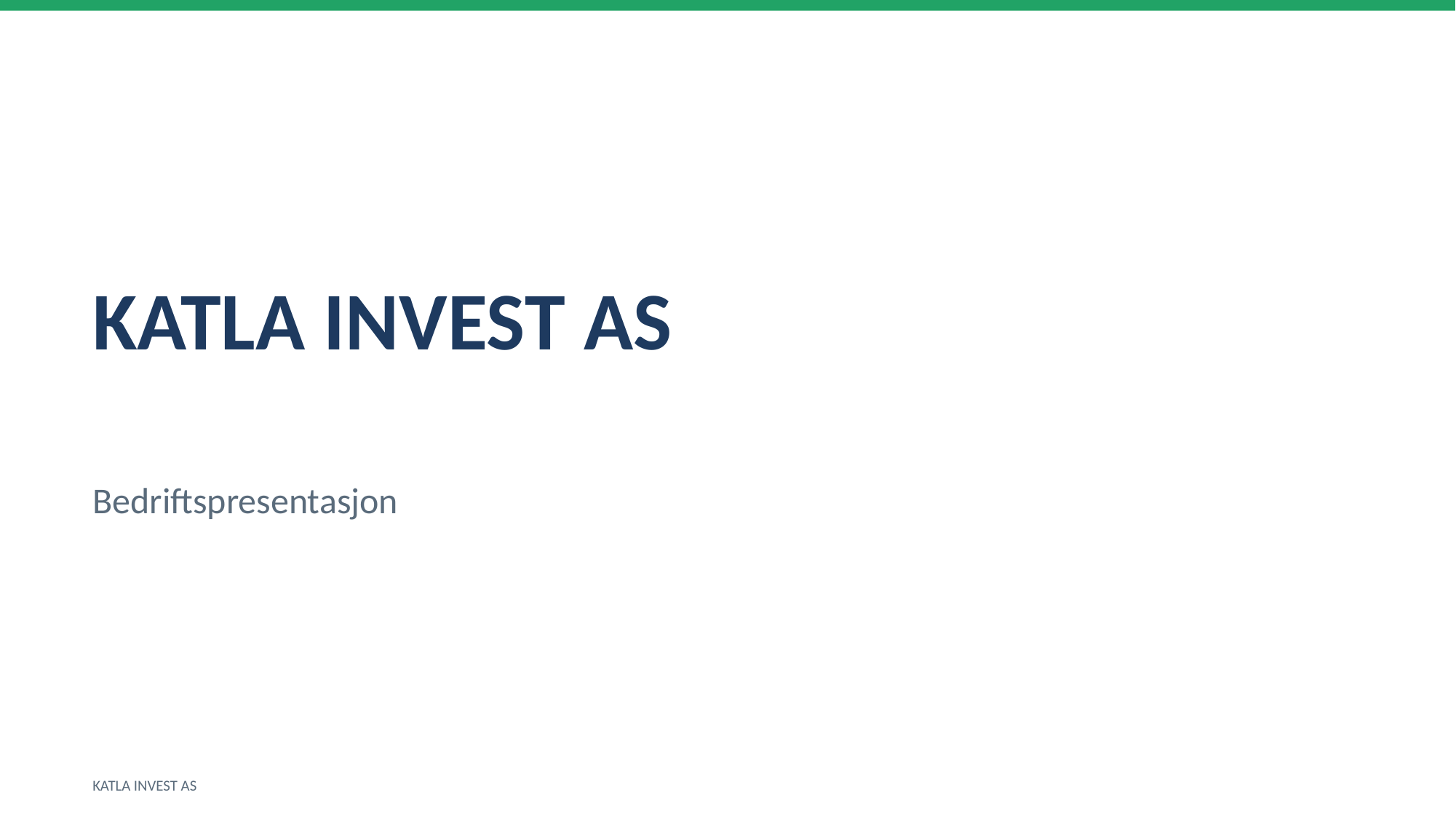

KATLA INVEST AS
Bedriftspresentasjon
KATLA INVEST AS